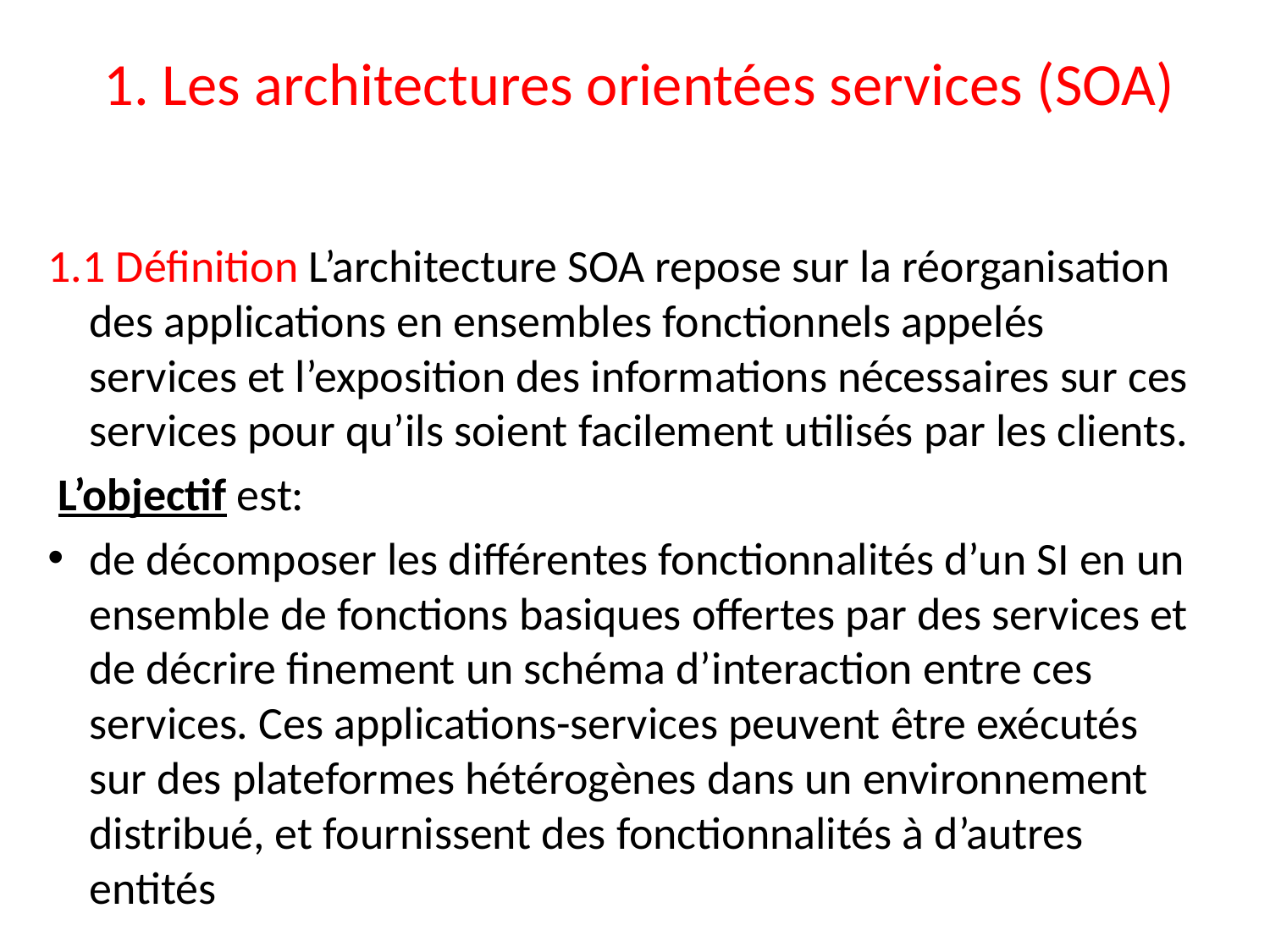

# 1. Les architectures orientées services (SOA)

1.1 Définition L’architecture SOA repose sur la réorganisation des applications en ensembles fonctionnels appelés services et l’exposition des informations nécessaires sur ces services pour qu’ils soient facilement utilisés par les clients.
 L’objectif est:
de décomposer les différentes fonctionnalités d’un SI en un ensemble de fonctions basiques offertes par des services et de décrire finement un schéma d’interaction entre ces services. Ces applications-services peuvent être exécutés sur des plateformes hétérogènes dans un environnement distribué, et fournissent des fonctionnalités à d’autres entités